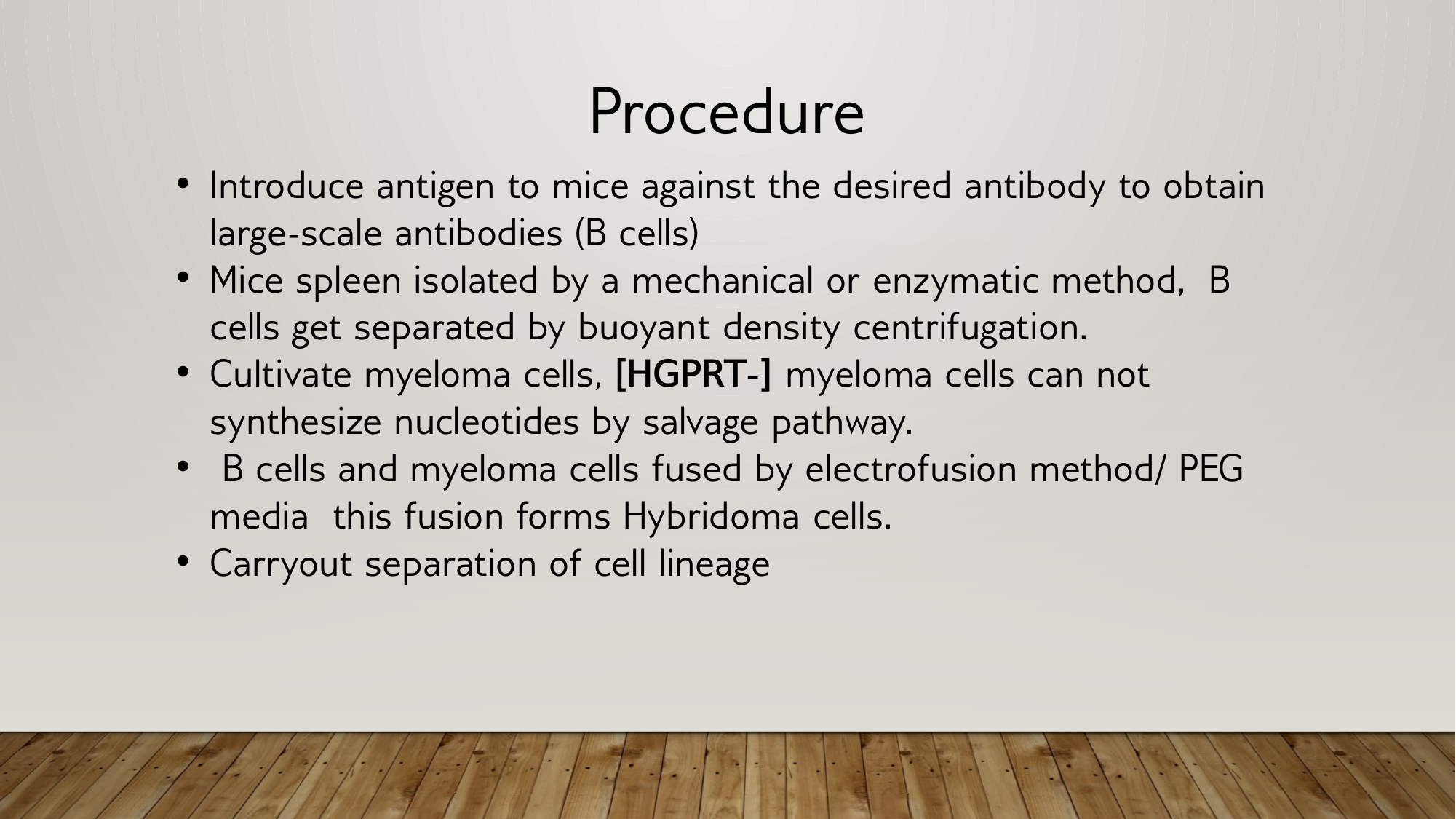

Procedure
Introduce antigen to mice against the desired antibody to obtain large-scale antibodies (B cells)
Mice spleen isolated by a mechanical or enzymatic method,  B cells get separated by buoyant density centrifugation.
Cultivate myeloma cells, [HGPRT-] myeloma cells can not synthesize nucleotides by salvage pathway.
 B cells and myeloma cells fused by electrofusion method/ PEG media  this fusion forms Hybridoma cells.
Carryout separation of cell lineage